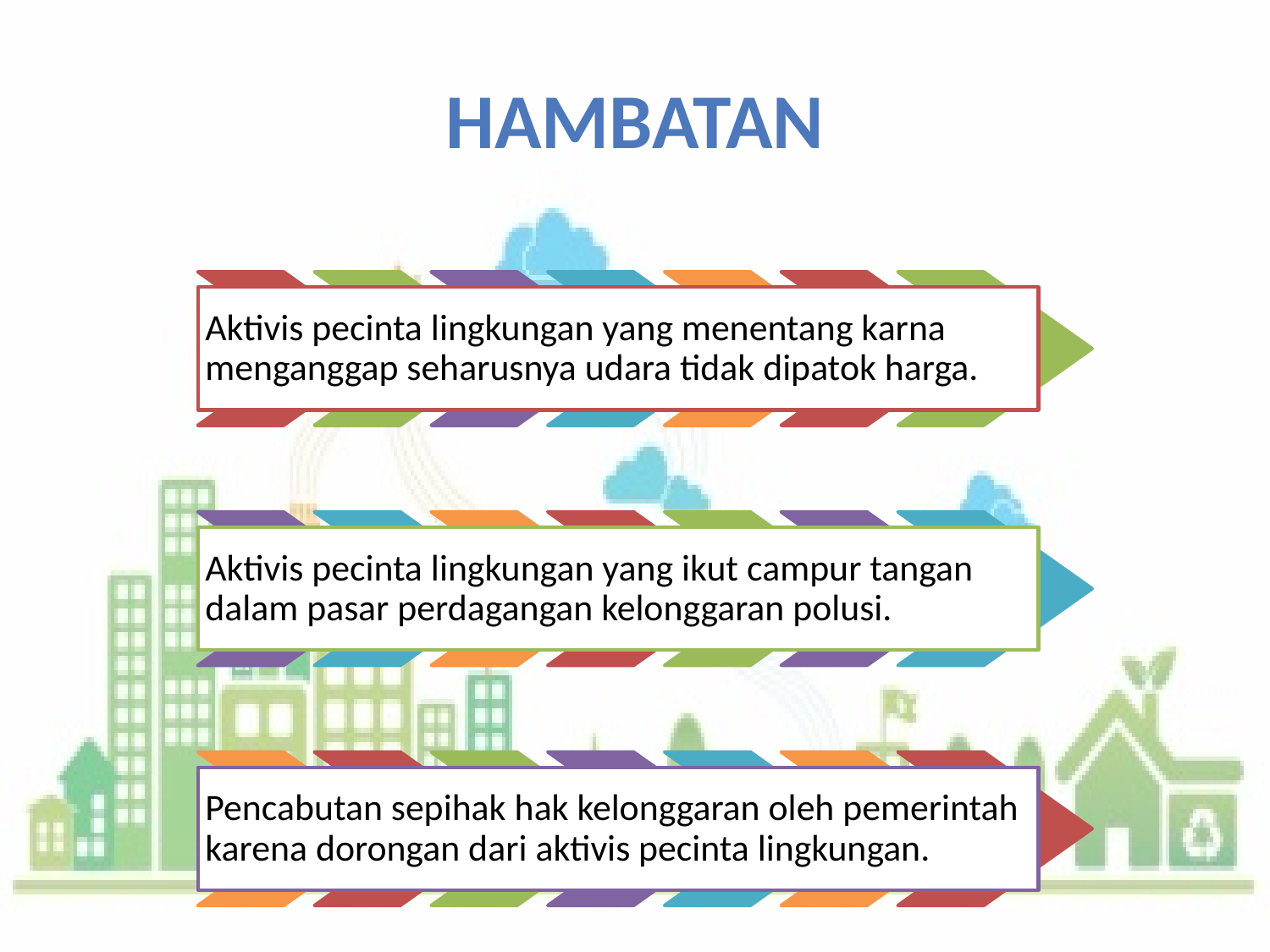

# Hambatan

Aktivis pecinta lingkungan yang menentang karna menganggap seharusnya udara tidak dipatok harga.

Aktivis pecinta lingkungan yang ikut campur tangan dalam pasar perdagangan kelonggaran polusi.

Pencabutan sepihak hak kelonggaran oleh pemerintah karena dorongan dari aktivis pecinta lingkungan.